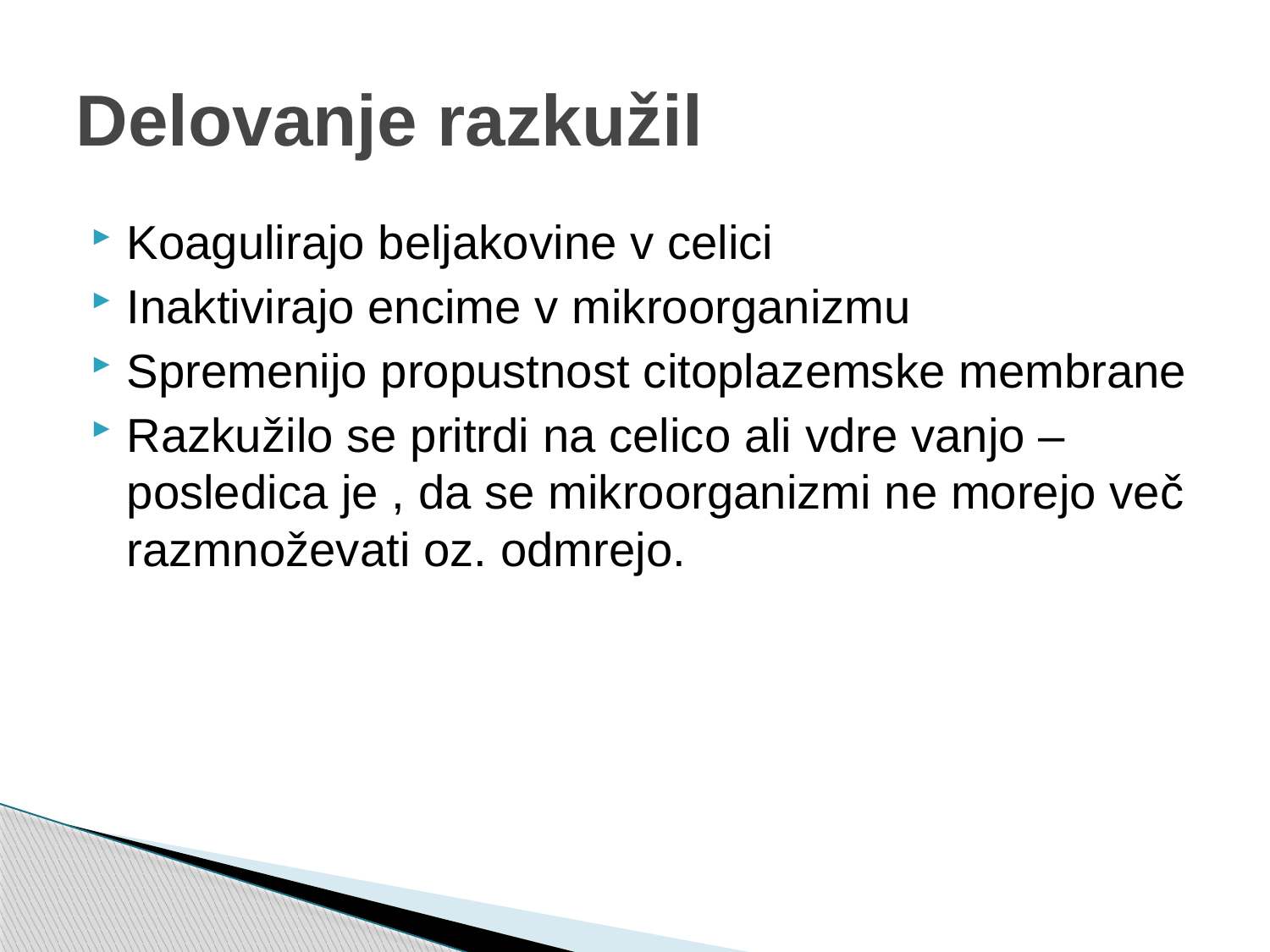

# Delovanje razkužil
Koagulirajo beljakovine v celici
Inaktivirajo encime v mikroorganizmu
Spremenijo propustnost citoplazemske membrane
Razkužilo se pritrdi na celico ali vdre vanjo – posledica je , da se mikroorganizmi ne morejo več razmnoževati oz. odmrejo.